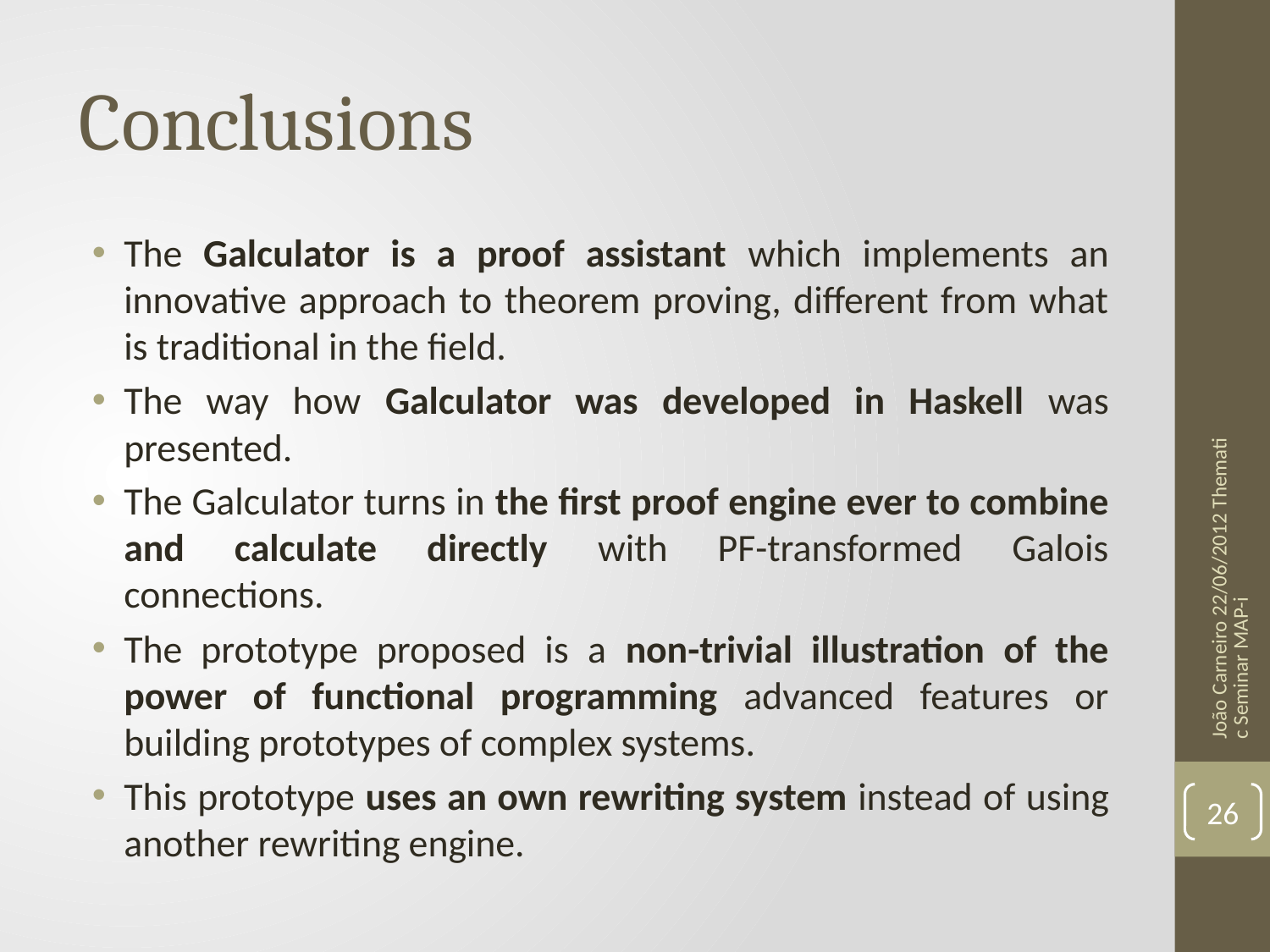

# Conclusions
The Galculator is a proof assistant which implements an innovative approach to theorem proving, different from what is traditional in the field.
The way how Galculator was developed in Haskell was presented.
The Galculator turns in the first proof engine ever to combine and calculate directly with PF-transformed Galois connections.
The prototype proposed is a non-trivial illustration of the power of functional programming advanced features or building prototypes of complex systems.
This prototype uses an own rewriting system instead of using another rewriting engine.
João Carneiro 22/06/2012 Thematic Seminar MAP-i
26